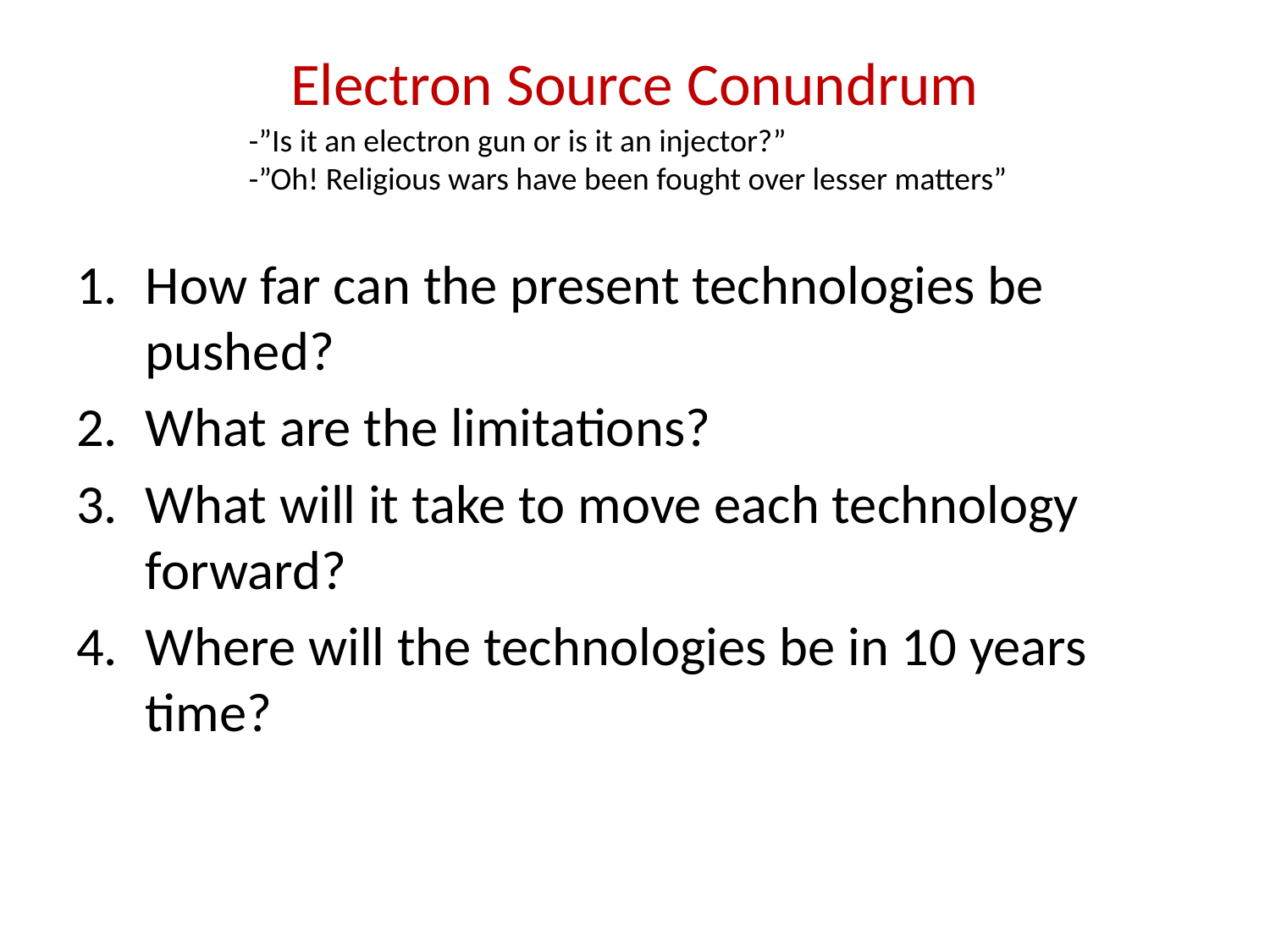

# Electron Source Conundrum
-”Is it an electron gun or is it an injector?”
-”Oh! Religious wars have been fought over lesser matters”
How far can the present technologies be pushed?
What are the limitations?
What will it take to move each technology forward?
Where will the technologies be in 10 years time?